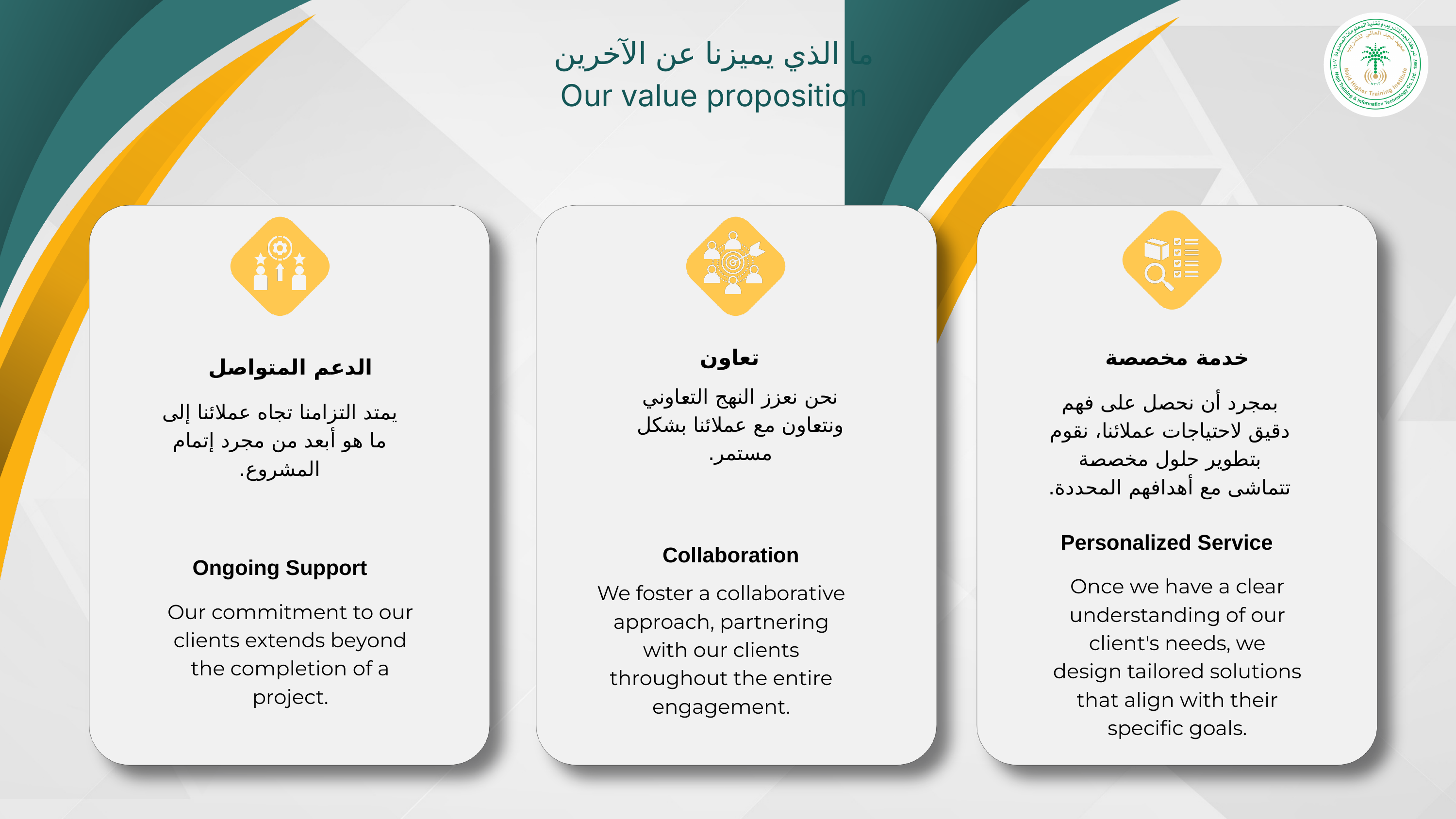

ما الذي يميزنا عن الآخرين
Our value proposition

 تعاون
خدمة مخصصة
الدعم المتواصل
نحن نعزز النهج التعاوني ونتعاون مع عملائنا بشكل مستمر.
بمجرد أن نحصل على فهم دقيق لاحتياجات عملائنا، نقوم بتطوير حلول مخصصة تتماشى مع أهدافهم المحددة.
يمتد التزامنا تجاه عملائنا إلى ما هو أبعد من مجرد إتمام المشروع.
Personalized Service
 Collaboration
Ongoing Support
Once we have a clear understanding of our client's needs, we design tailored solutions that align with their specific goals.
We foster a collaborative approach, partnering with our clients throughout the entire engagement.
Our commitment to our clients extends beyond the completion of a project.